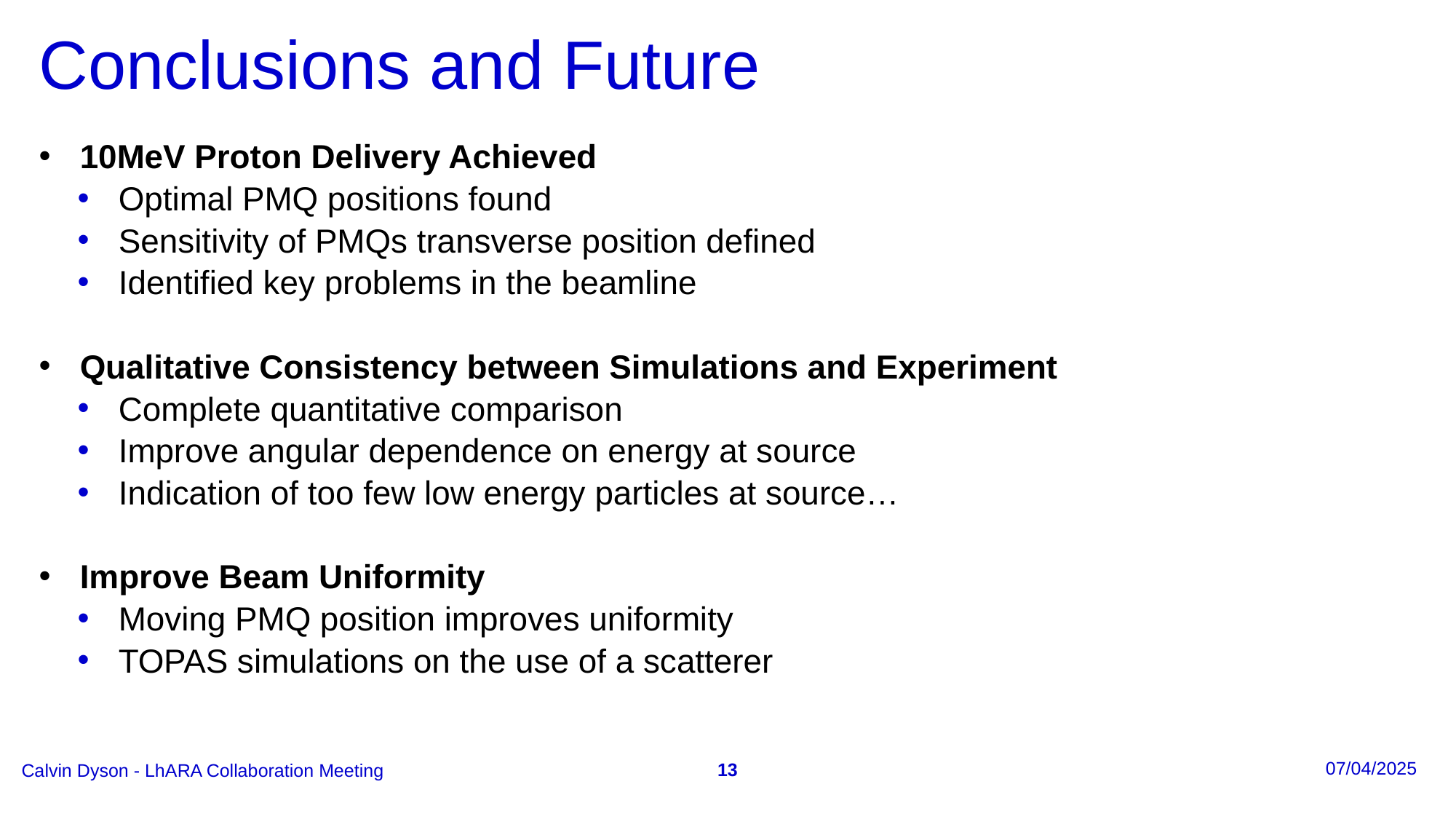

# Conclusions and Future
10MeV Proton Delivery Achieved
Optimal PMQ positions found
Sensitivity of PMQs transverse position defined
Identified key problems in the beamline

Qualitative Consistency between Simulations and Experiment
Complete quantitative comparison
Improve angular dependence on energy at source
Indication of too few low energy particles at source…

Improve Beam Uniformity
Moving PMQ position improves uniformity
TOPAS simulations on the use of a scatterer

LhARA Collaboration Meeting
Calvin Dyson - LhARA Collaboration Meeting
07/04/2025
13
13
18/09/2025
18/09/2025